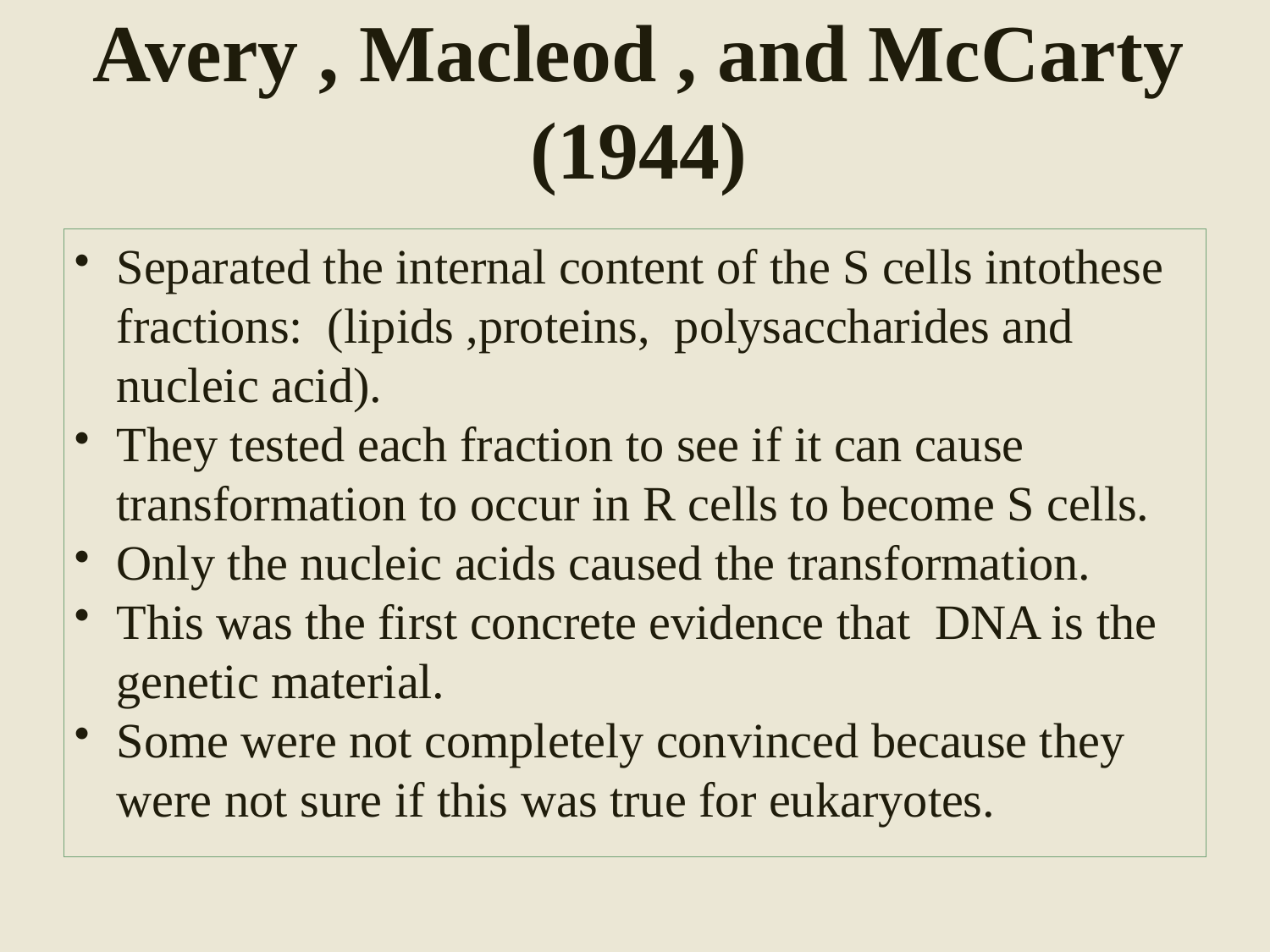

# Avery , Macleod , and McCarty (1944)
Separated the internal content of the S cells intothese fractions:  (lipids ,proteins,  polysaccharides and nucleic acid).
They tested each fraction to see if it can cause transformation to occur in R cells to become S cells.
Only the nucleic acids caused the transformation.
This was the first concrete evidence that  DNA is the genetic material.
Some were not completely convinced because they were not sure if this was true for eukaryotes.